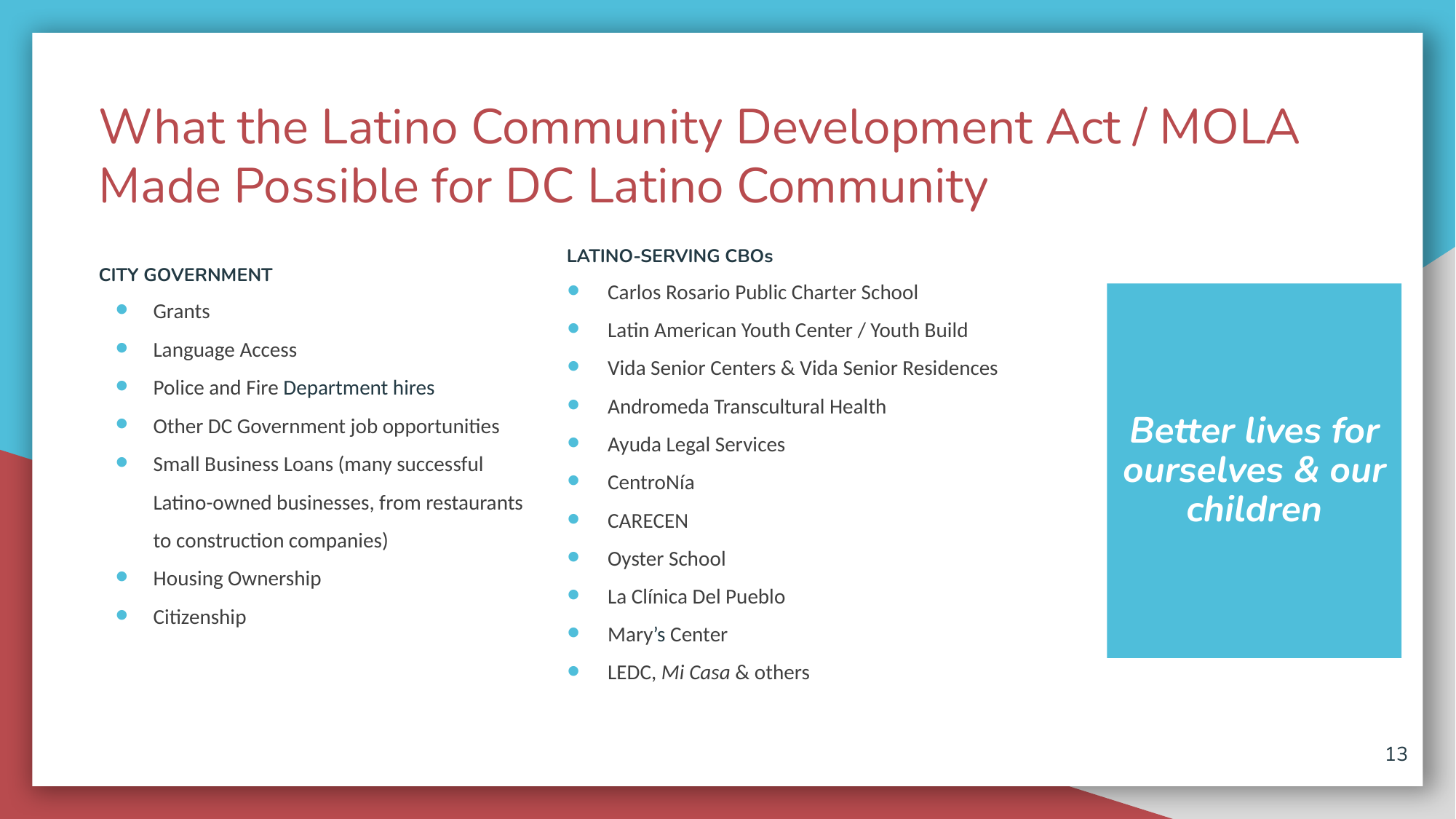

# What the Latino Community Development Act / MOLA Made Possible for DC Latino Community
LATINO-SERVING CBOs
Carlos Rosario Public Charter School
Latin American Youth Center / Youth Build
Vida Senior Centers & Vida Senior Residences
Andromeda Transcultural Health
Ayuda Legal Services
CentroNía
CARECEN
Oyster School
La Clínica Del Pueblo
Mary’s Center
LEDC, Mi Casa & others
CITY GOVERNMENT
Grants
Language Access
Police and Fire Department hires
Other DC Government job opportunities
Small Business Loans (many successful Latino-owned businesses, from restaurants to construction companies)
Housing Ownership
Citizenship
Better lives for ourselves & our children
13